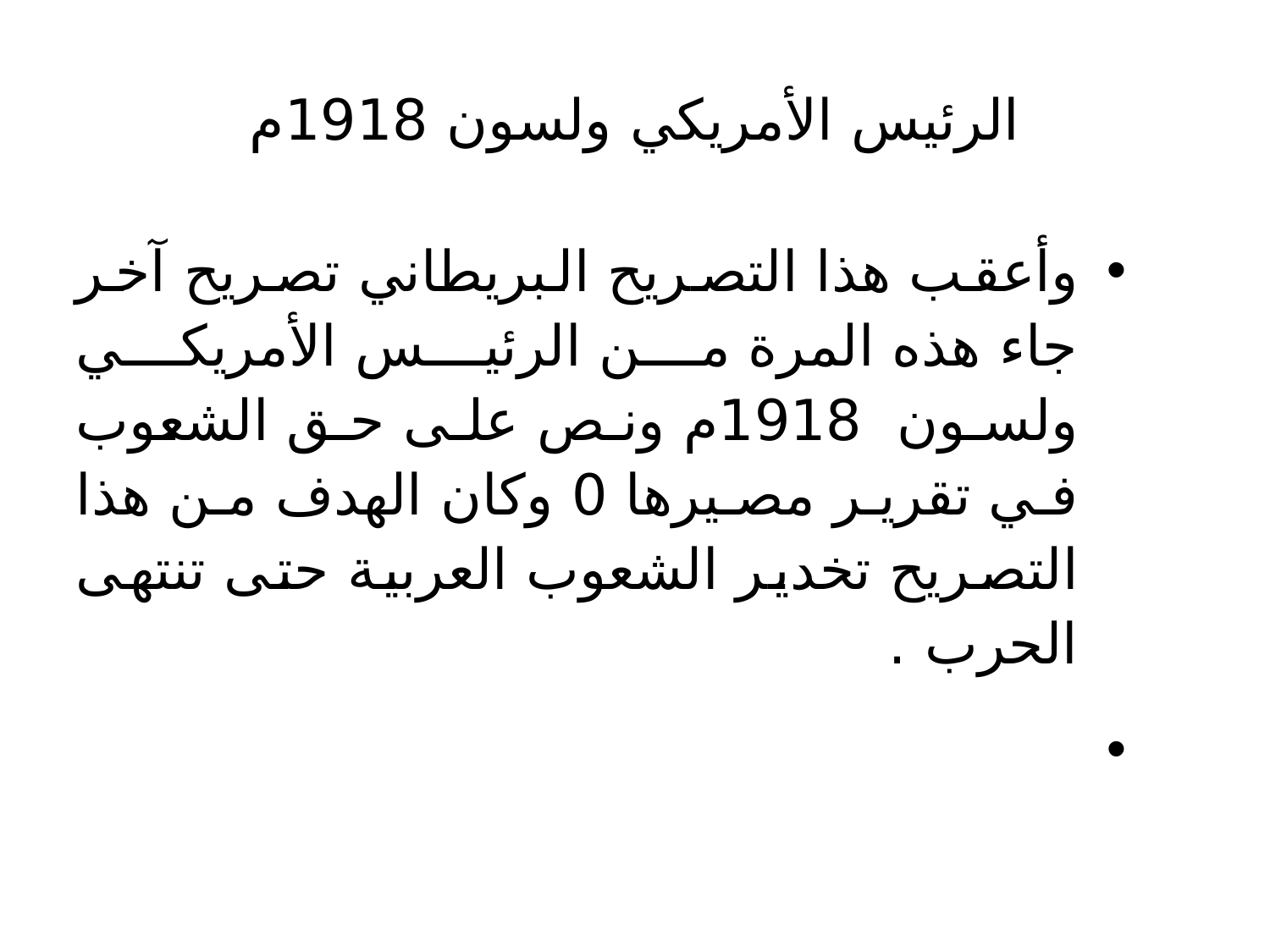

# الرئيس الأمريكي ولسون 1918م
وأعقب هذا التصريح البريطاني تصريح آخر جاء هذه المرة من الرئيس الأمريكي ولسون 1918م ونص على حق الشعوب في تقرير مصيرها 0 وكان الهدف من هذا التصريح تخدير الشعوب العربية حتى تنتهى الحرب .